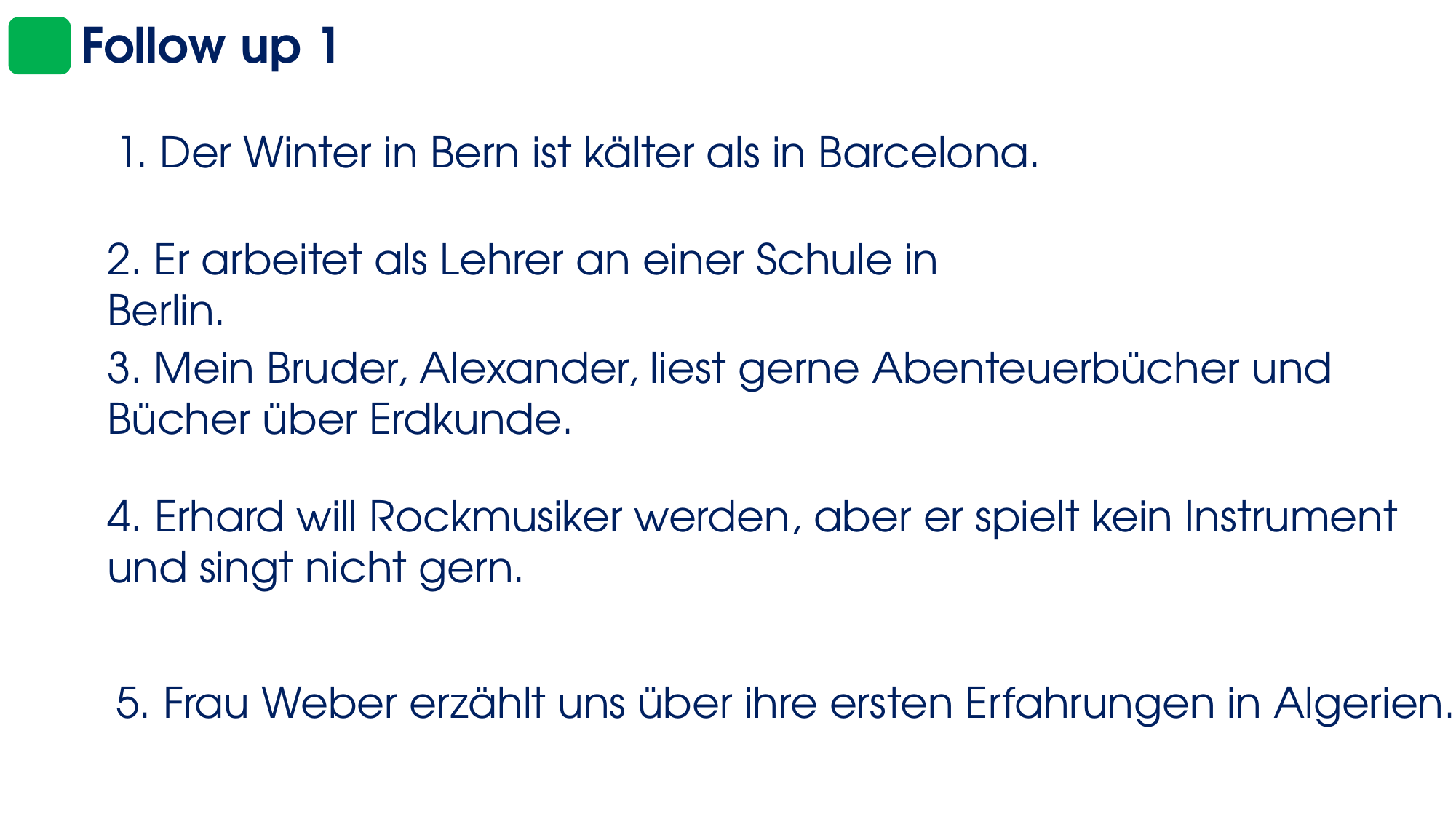

# Follow up 1
1. Der Winter in Bern ist kälter als in Barcelona.
2. Er arbeitet als Lehrer an einer Schule in Berlin.
3. Mein Bruder, Alexander, liest gerne Abenteuerbücher und
Bücher über Erdkunde.
4. Erhard will Rockmusiker werden, aber er spielt kein Instrument
und singt nicht gern.
5. Frau Weber erzählt uns über ihre ersten Erfahrungen in Algerien.